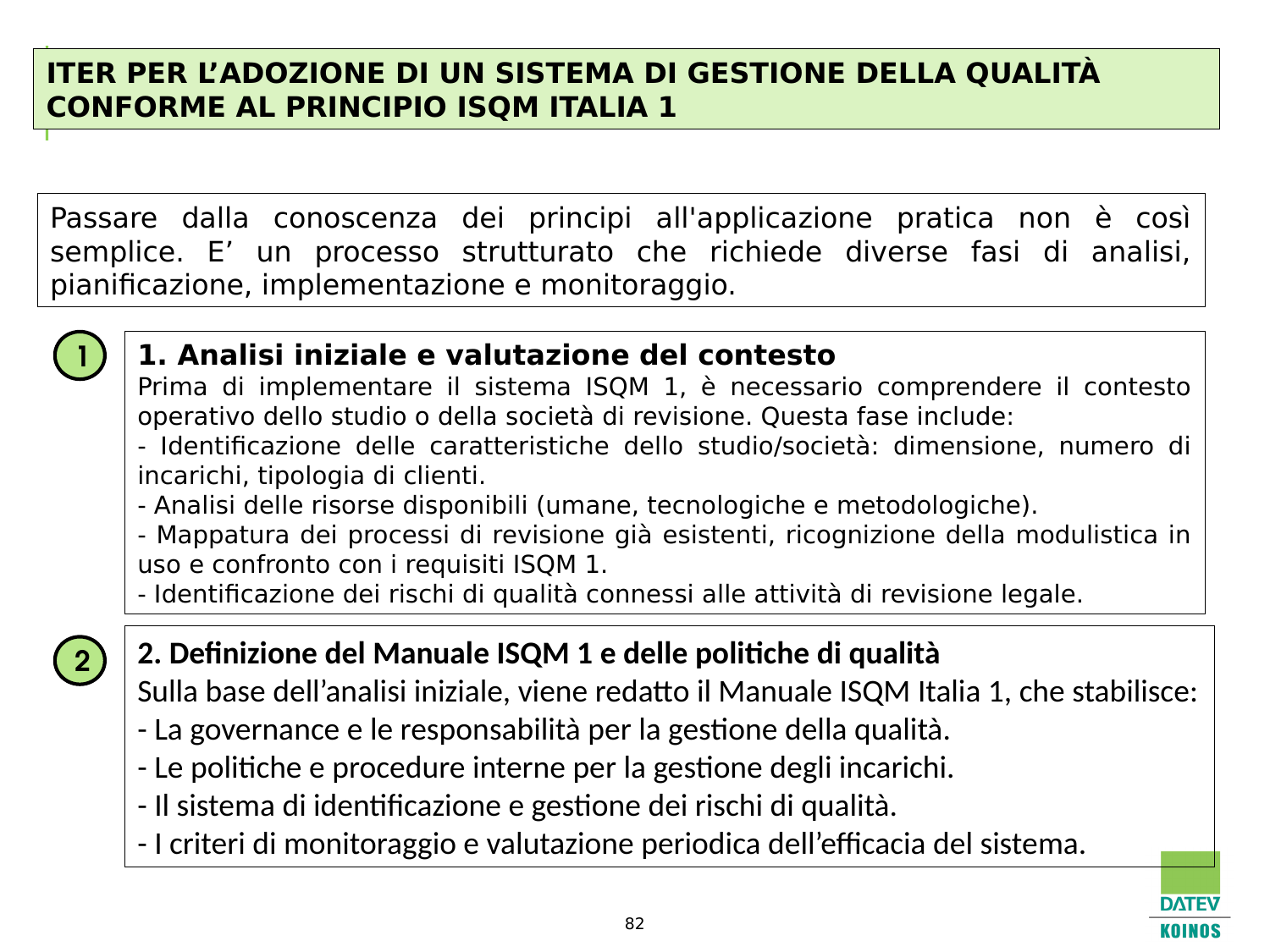

ITER PER L’ADOZIONE DI UN SISTEMA DI GESTIONE DELLA QUALITÀ CONFORME AL PRINCIPIO ISQM ITALIA 1
Passare dalla conoscenza dei principi all'applicazione pratica non è così semplice. E’ un processo strutturato che richiede diverse fasi di analisi, pianificazione, implementazione e monitoraggio.
1. Analisi iniziale e valutazione del contesto
Prima di implementare il sistema ISQM 1, è necessario comprendere il contesto operativo dello studio o della società di revisione. Questa fase include:
- Identificazione delle caratteristiche dello studio/società: dimensione, numero di incarichi, tipologia di clienti.
- Analisi delle risorse disponibili (umane, tecnologiche e metodologiche).
- Mappatura dei processi di revisione già esistenti, ricognizione della modulistica in uso e confronto con i requisiti ISQM 1.
- Identificazione dei rischi di qualità connessi alle attività di revisione legale.
1
2. Definizione del Manuale ISQM 1 e delle politiche di qualità
Sulla base dell’analisi iniziale, viene redatto il Manuale ISQM Italia 1, che stabilisce:
- La governance e le responsabilità per la gestione della qualità.
- Le politiche e procedure interne per la gestione degli incarichi.
- Il sistema di identificazione e gestione dei rischi di qualità.
- I criteri di monitoraggio e valutazione periodica dell’efficacia del sistema.
2
82